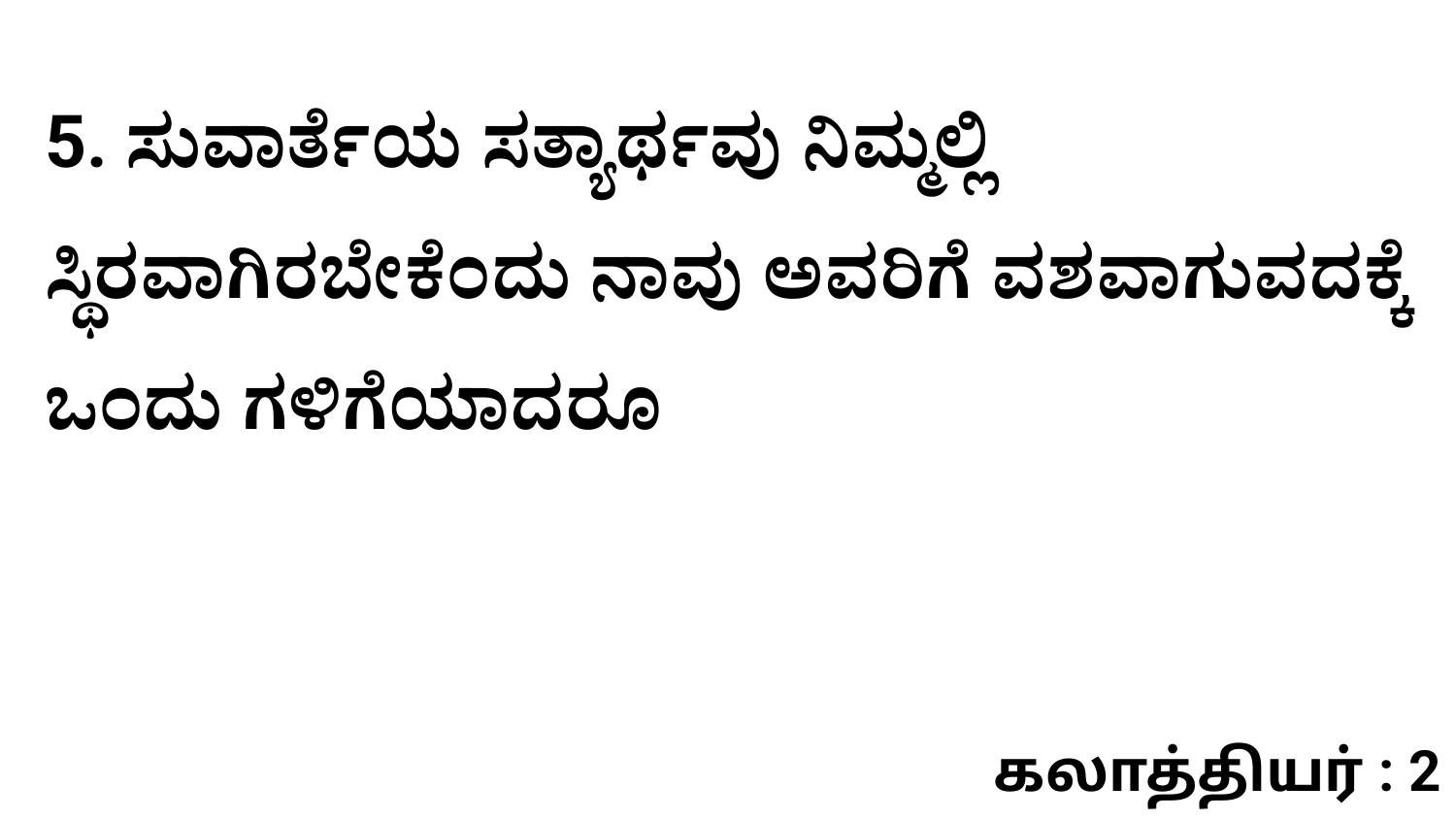

5. ಸುವಾರ್ತೆಯ ಸತ್ಯಾರ್ಥವು ನಿಮ್ಮಲ್ಲಿ ಸ್ಥಿರವಾಗಿರಬೇಕೆಂದು ನಾವು ಅವರಿಗೆ ವಶವಾಗುವದಕ್ಕೆ ಒಂದು ಗಳಿಗೆಯಾದರೂ
கலாத்தியர் : 2